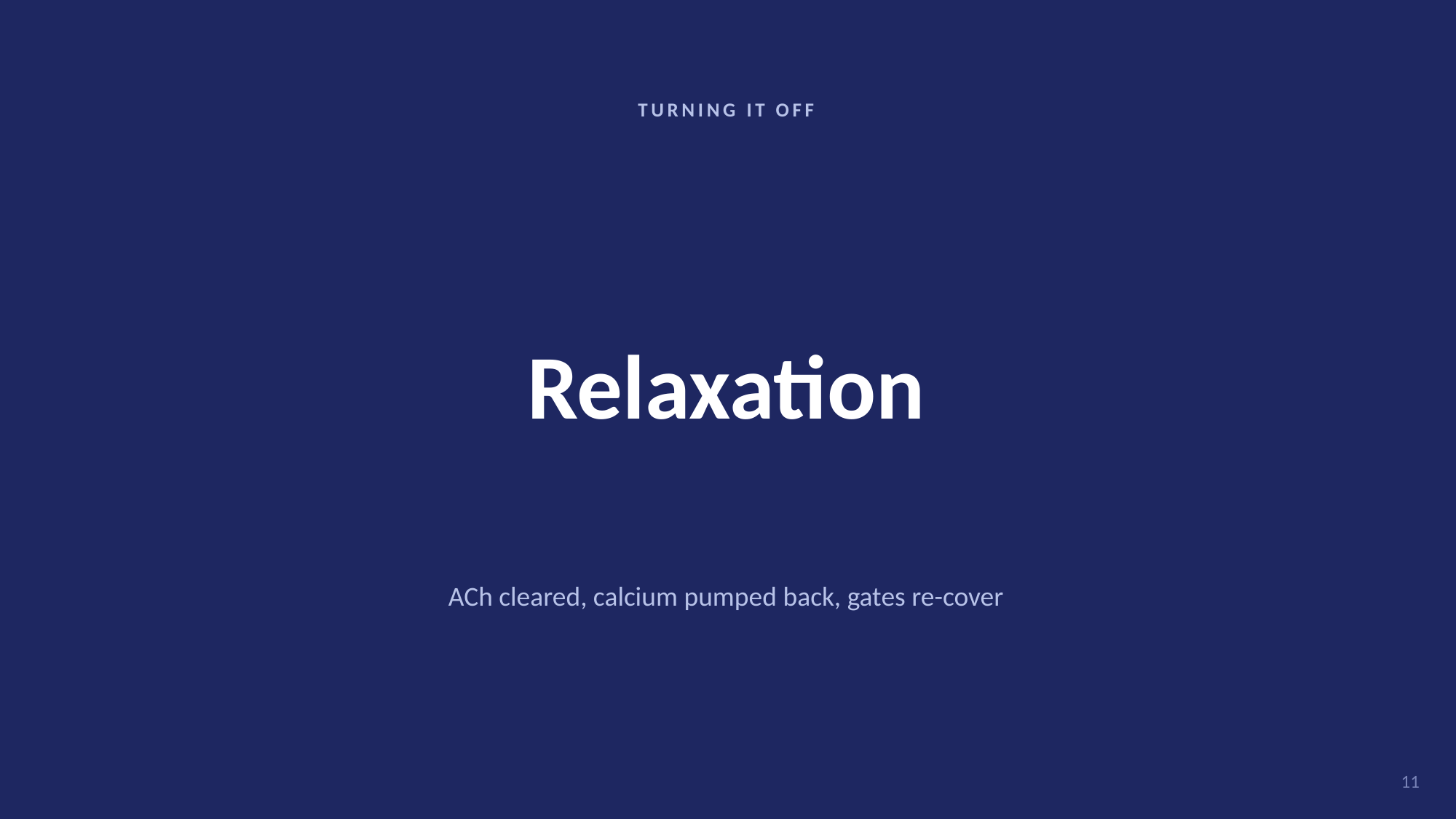

TURNING IT OFF
Relaxation
ACh cleared, calcium pumped back, gates re-cover
11